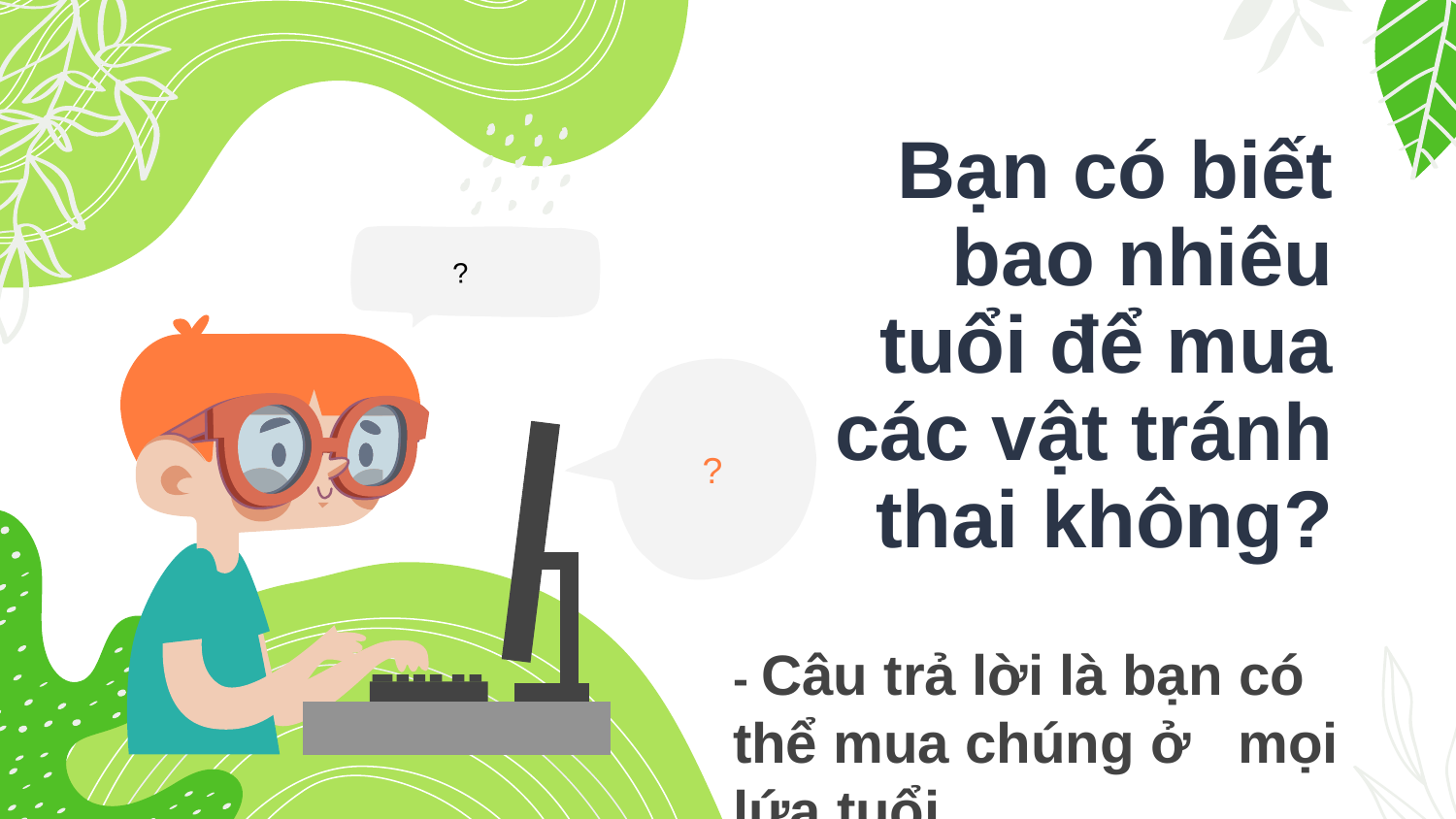

# Bạn có biết bao nhiêu tuổi để mua các vật tránh thai không?
           ?

?
- Câu trả lời là bạn có thể mua chúng ở   mọi lứa tuổi